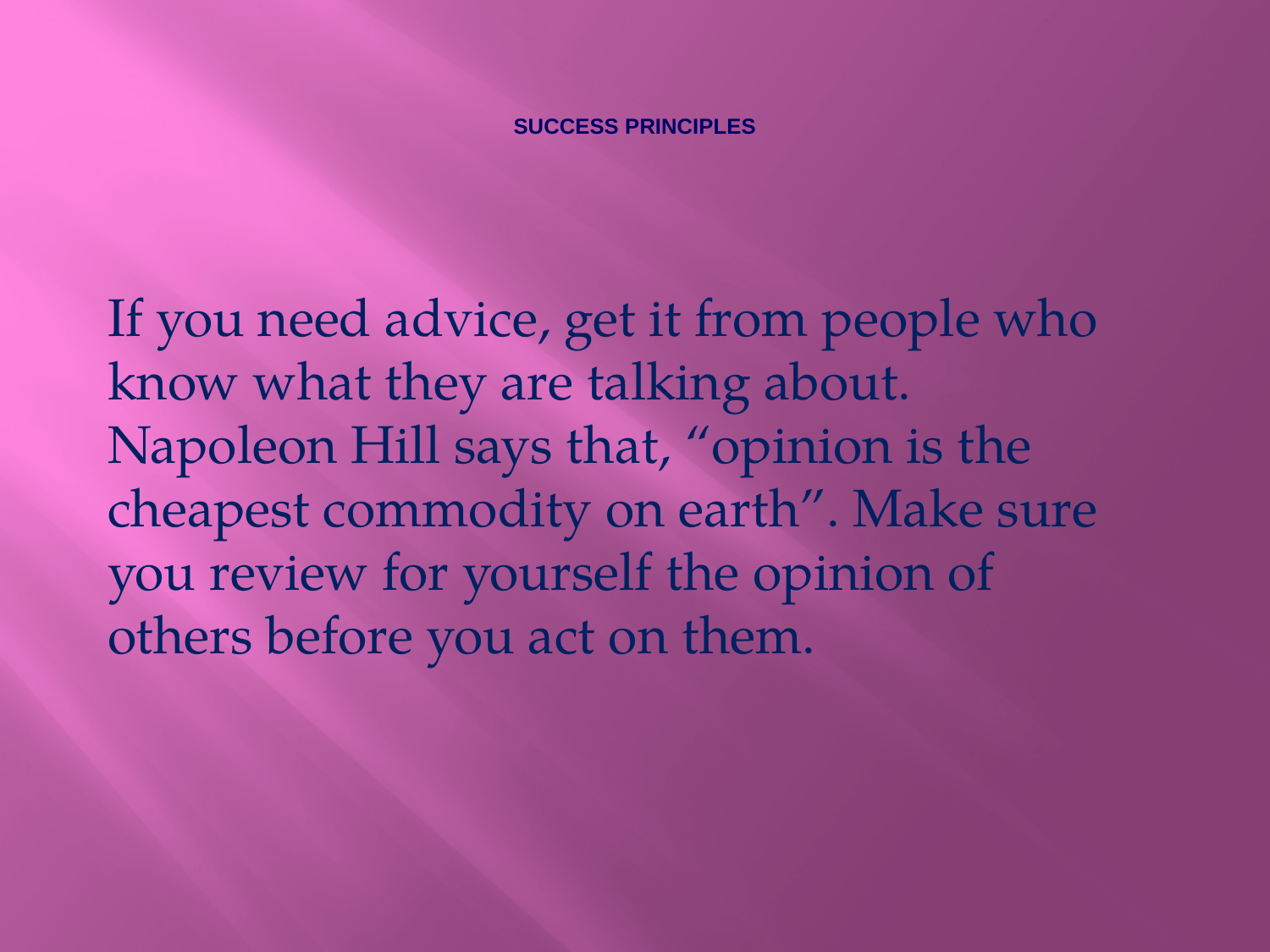

# SUCCESS PRINCIPLES
If you need advice, get it from people who know what they are talking about. Napoleon Hill says that, “opinion is the cheapest commodity on earth”. Make sure
you review for yourself the opinion of others before you act on them.